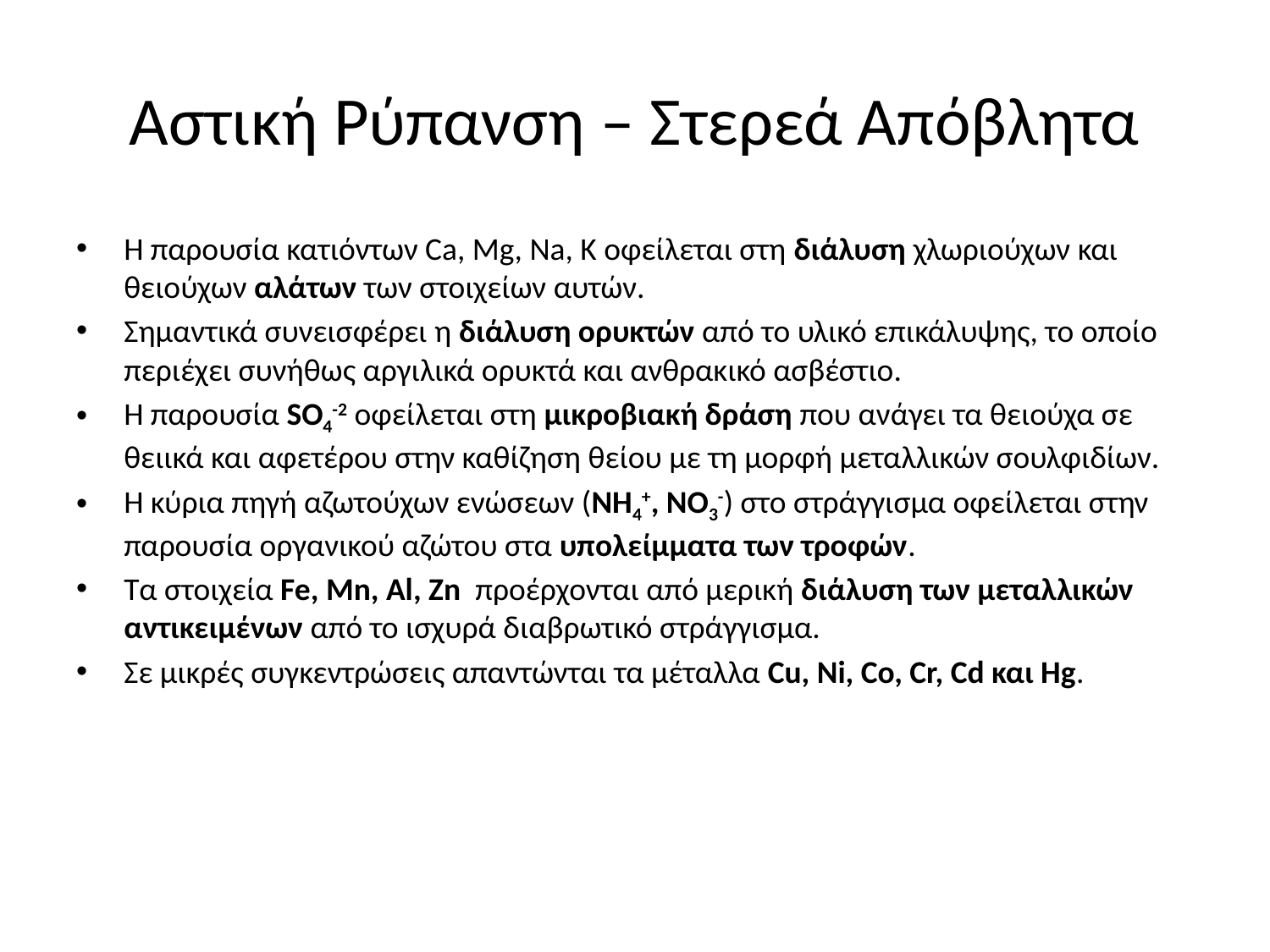

# Αστική Ρύπανση – Στερεά Απόβλητα
Η παρουσία κατιόντων Ca, Mg, Na, K οφείλεται στη διάλυση χλωριούχων και θειούχων αλάτων των στοιχείων αυτών.
Σημαντικά συνεισφέρει η διάλυση ορυκτών από το υλικό επικάλυψης, το οποίο περιέχει συνήθως αργιλικά ορυκτά και ανθρακικό ασβέστιο.
Η παρουσία SO4-2 οφείλεται στη μικροβιακή δράση που ανάγει τα θειούχα σε θειικά και αφετέρου στην καθίζηση θείου με τη μορφή μεταλλικών σουλφιδίων.
Η κύρια πηγή αζωτούχων ενώσεων (NH4+, NO3-) στο στράγγισμα οφείλεται στην παρουσία οργανικού αζώτου στα υπολείμματα των τροφών.
Τα στοιχεία Fe, Mn, Al, Zn  προέρχονται από μερική διάλυση των μεταλλικών αντικειμένων από το ισχυρά διαβρωτικό στράγγισμα.
Σε μικρές συγκεντρώσεις απαντώνται τα μέταλλα Cu, Ni, Co, Cr, Cd και Hg.